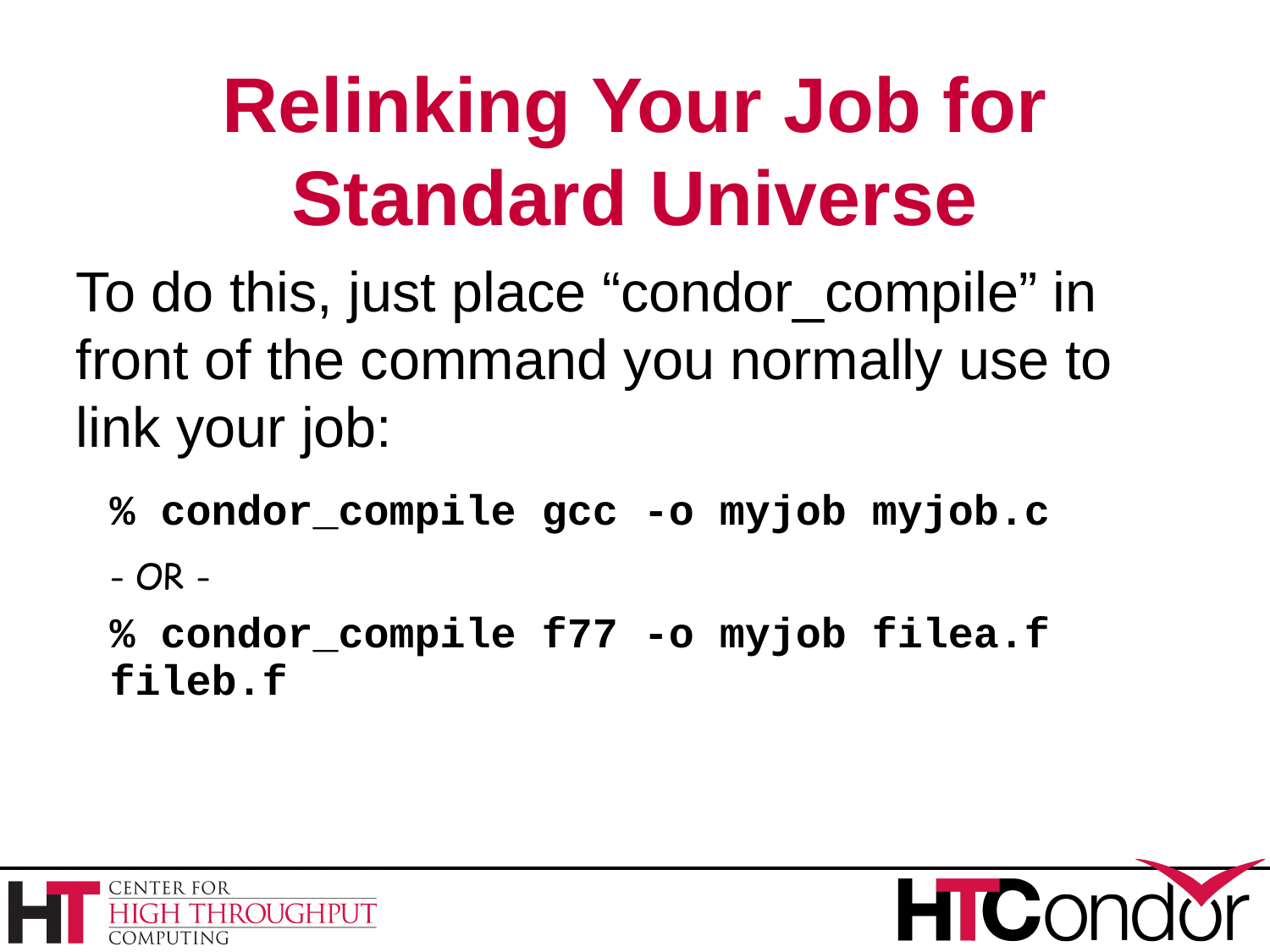

# Relinking Your Job for Standard Universe
To do this, just place “condor_compile” in front of the command you normally use to link your job:
% condor_compile gcc -o myjob myjob.c
- OR -
% condor_compile f77 -o myjob filea.f fileb.f